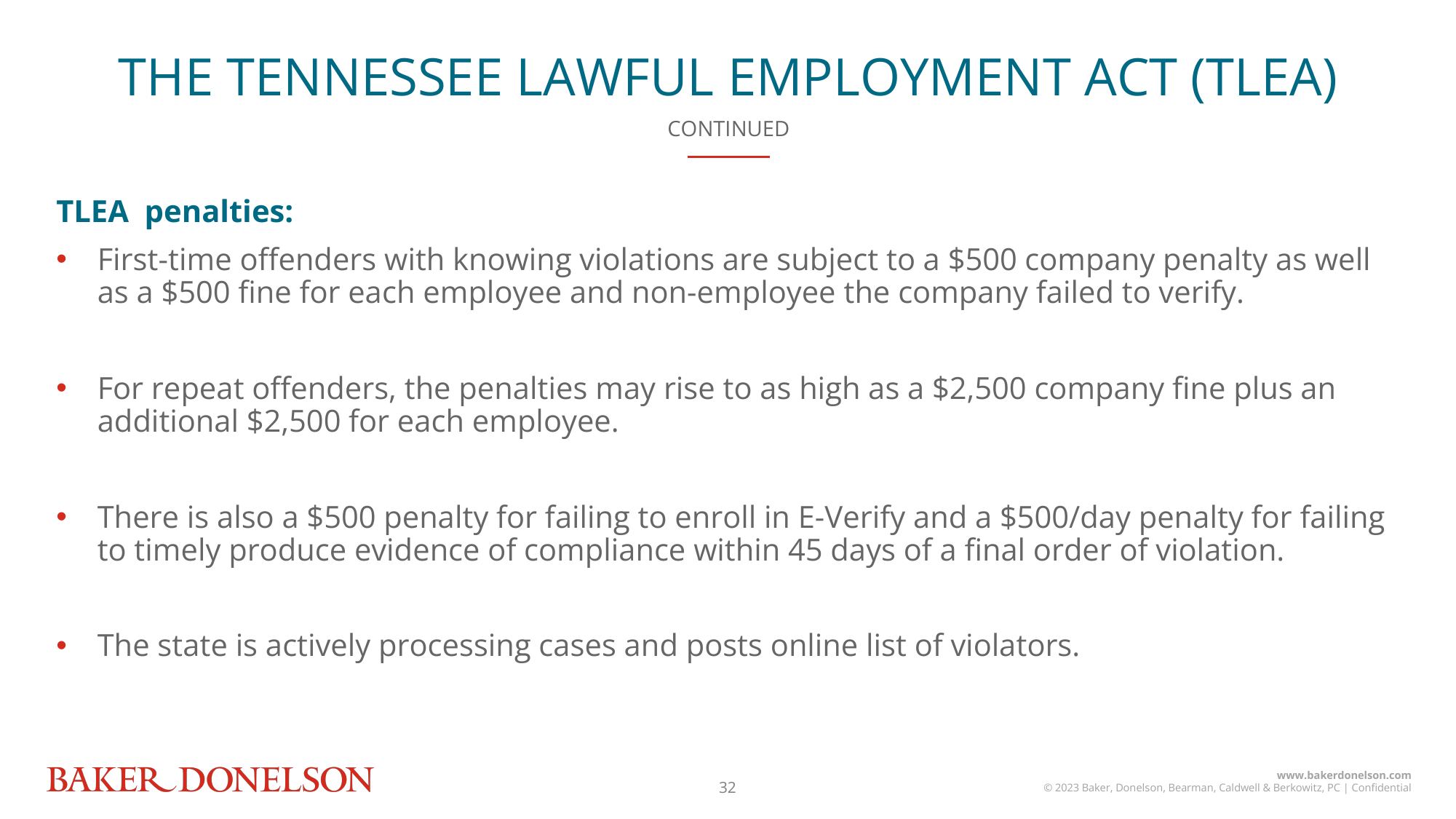

THE TENNESSEE LAWFUL EMPLOYMENT ACT (TLEA)
CONTINUED
TLEA  penalties:
First-time offenders with knowing violations are subject to a $500 company penalty as well as a $500 fine for each employee and non-employee the company failed to verify.

For repeat offenders, the penalties may rise to as high as a $2,500 company fine plus an additional $2,500 for each employee.

There is also a $500 penalty for failing to enroll in E-Verify and a $500/day penalty for failing to timely produce evidence of compliance within 45 days of a final order of violation.

The state is actively processing cases and posts online list of violators.